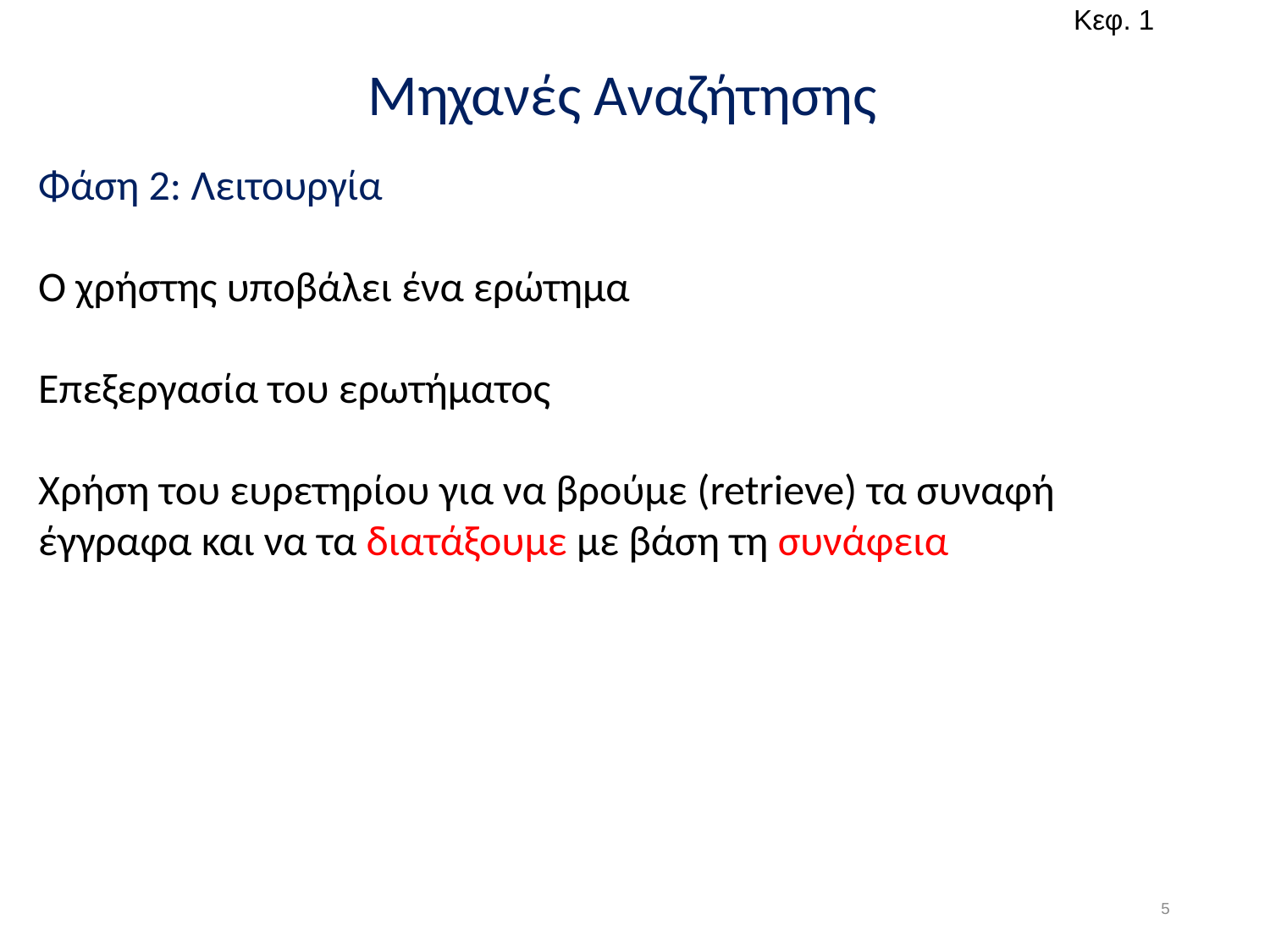

Κεφ. 1
# Μηχανές Αναζήτησης
Φάση 2: Λειτουργία

Ο χρήστης υποβάλει ένα ερώτημα

Επεξεργασία του ερωτήματος

Χρήση του ευρετηρίου για να βρούμε (retrieve) τα συναφή έγγραφα και να τα διατάξουμε με βάση τη συνάφεια

5